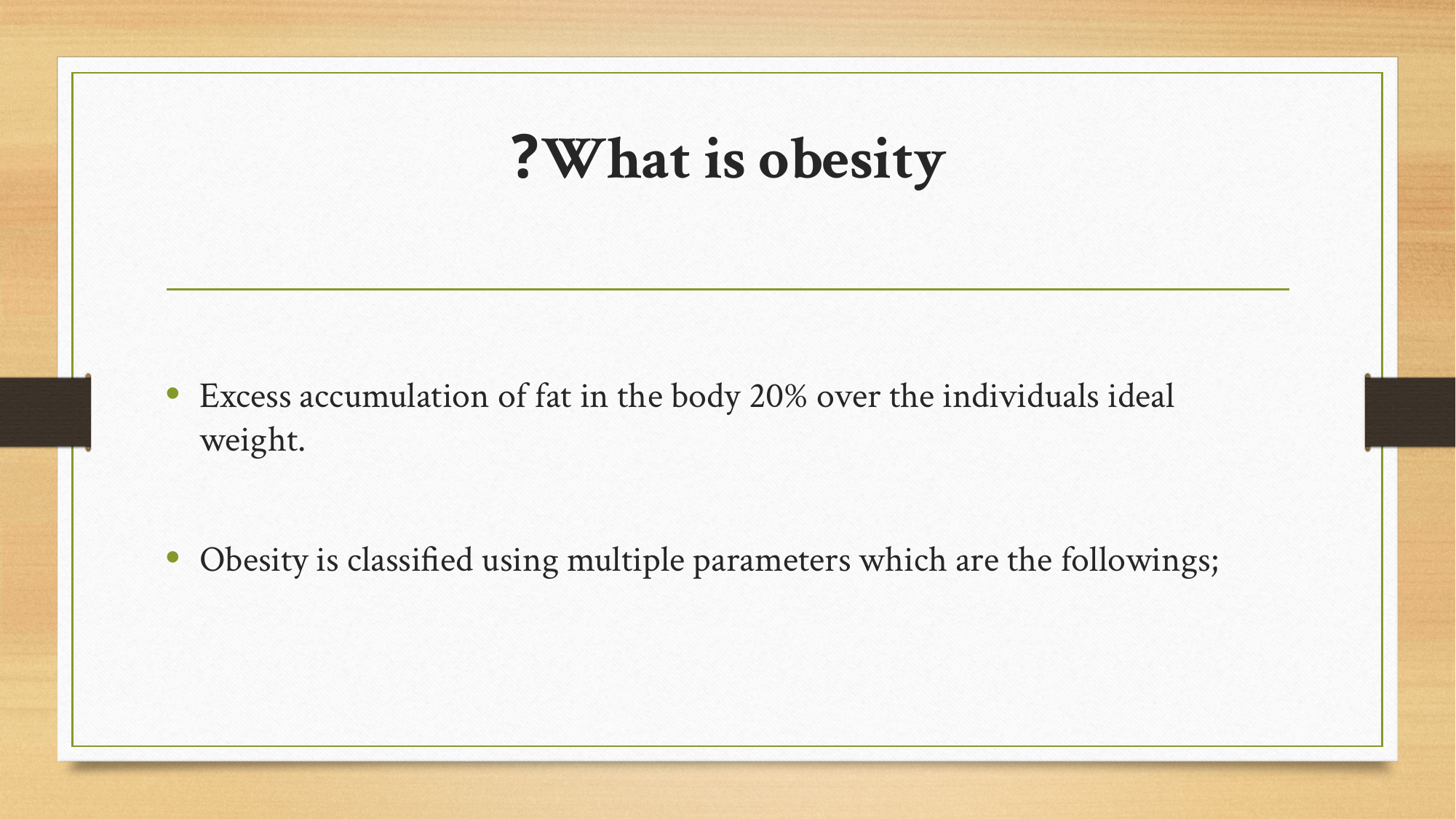

# What is obesity?

Excess accumulation of fat in the body 20% over the individuals ideal weight.

Obesity is classified using multiple parameters which are the followings;